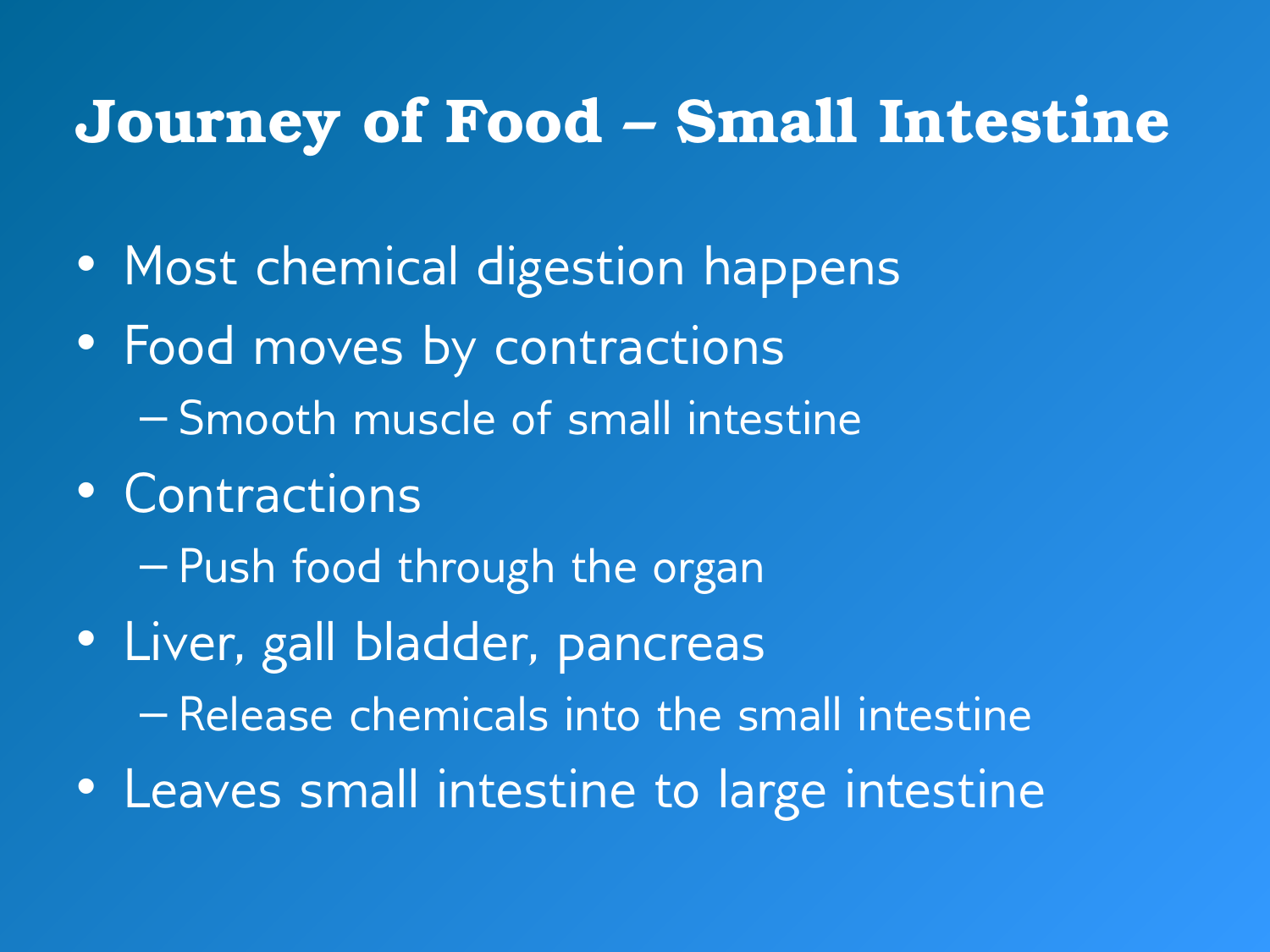

# Journey of Food – Small Intestine
Most chemical digestion happens
Food moves by contractions
Smooth muscle of small intestine
Contractions
Push food through the organ
Liver, gall bladder, pancreas
Release chemicals into the small intestine
Leaves small intestine to large intestine